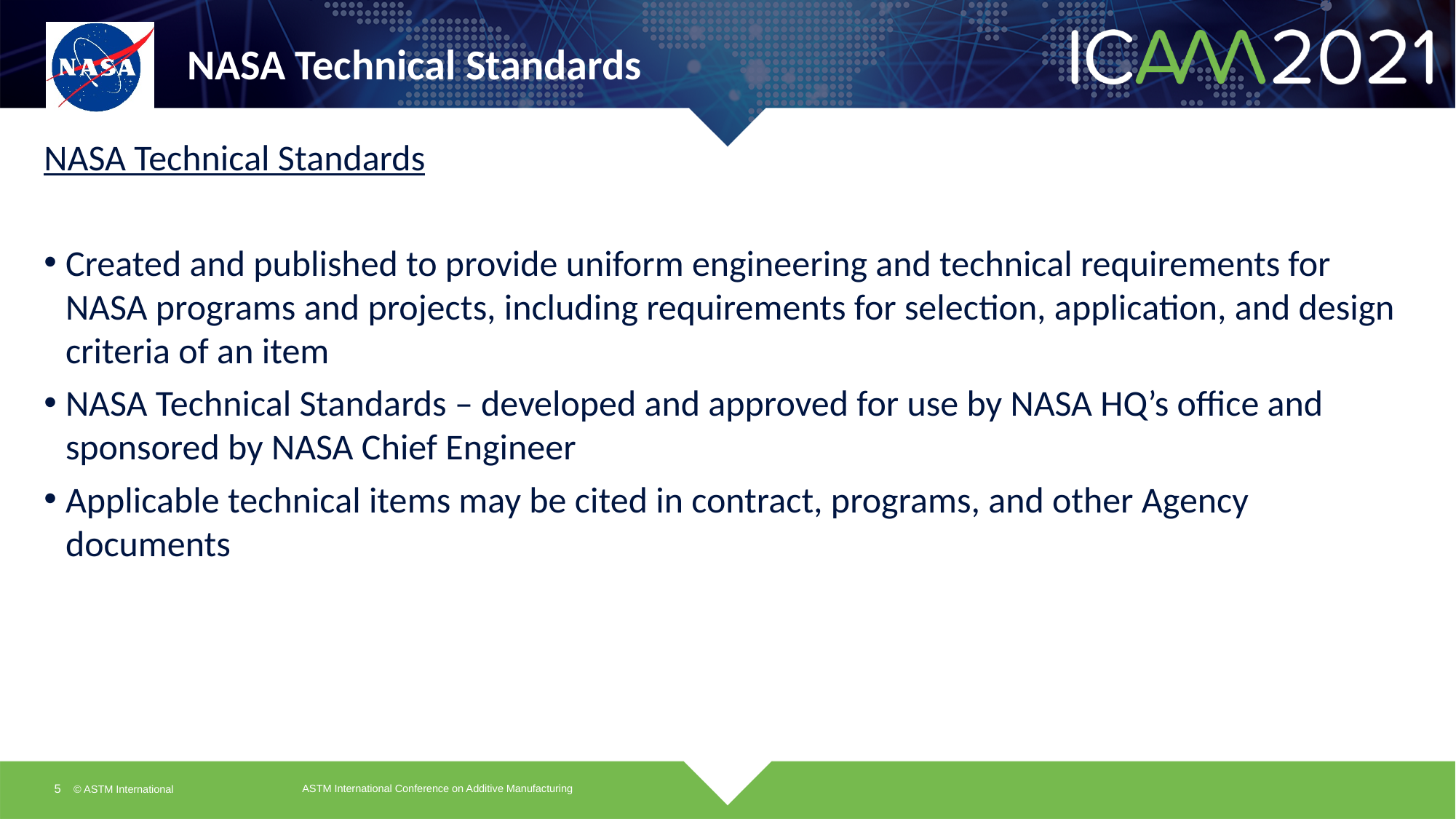

# NASA Technical Standards
NASA Technical Standards

Created and published to provide uniform engineering and technical requirements for NASA programs and projects, including requirements for selection, application, and design criteria of an item
NASA Technical Standards – developed and approved for use by NASA HQ’s office and sponsored by NASA Chief Engineer
Applicable technical items may be cited in contract, programs, and other Agency documents

ASTM International Conference on Additive Manufacturing